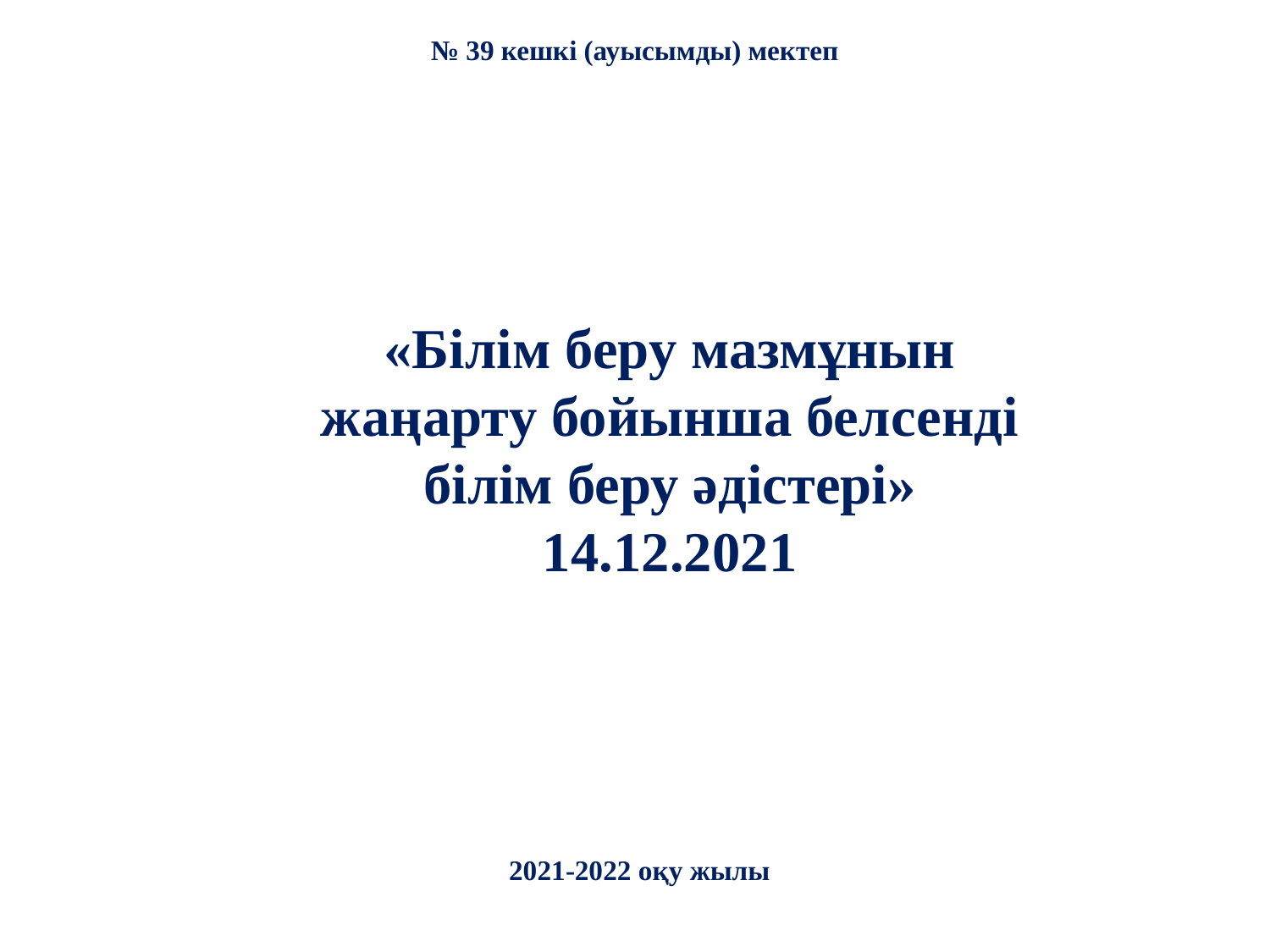

№ 39 кешкі (ауысымды) мектеп
«Білім беру мазмұнын жаңарту бойынша белсенді білім беру әдістері»
14.12.2021
2021-2022 оқу жылы